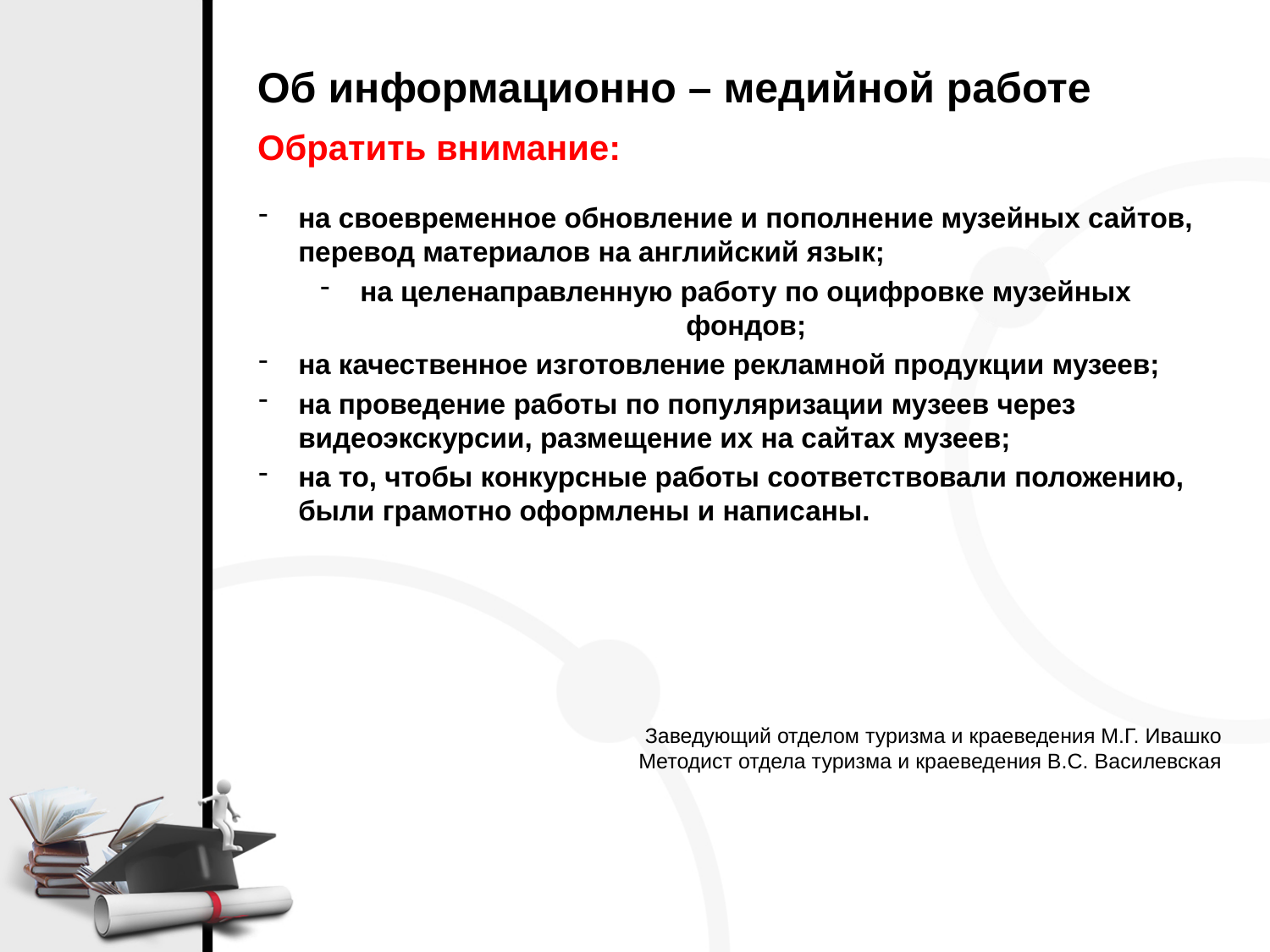

# Об информационно – медийной работе
Обратить внимание:
на своевременное обновление и пополнение музейных сайтов, перевод материалов на английский язык;
на целенаправленную работу по оцифровке музейных фондов;
на качественное изготовление рекламной продукции музеев;
на проведение работы по популяризации музеев через видеоэкскурсии, размещение их на сайтах музеев;
на то, чтобы конкурсные работы соответствовали положению, были грамотно оформлены и написаны.

Заведующий отделом туризма и краеведения М.Г. Ивашко
Методист отдела туризма и краеведения В.С. Василевская